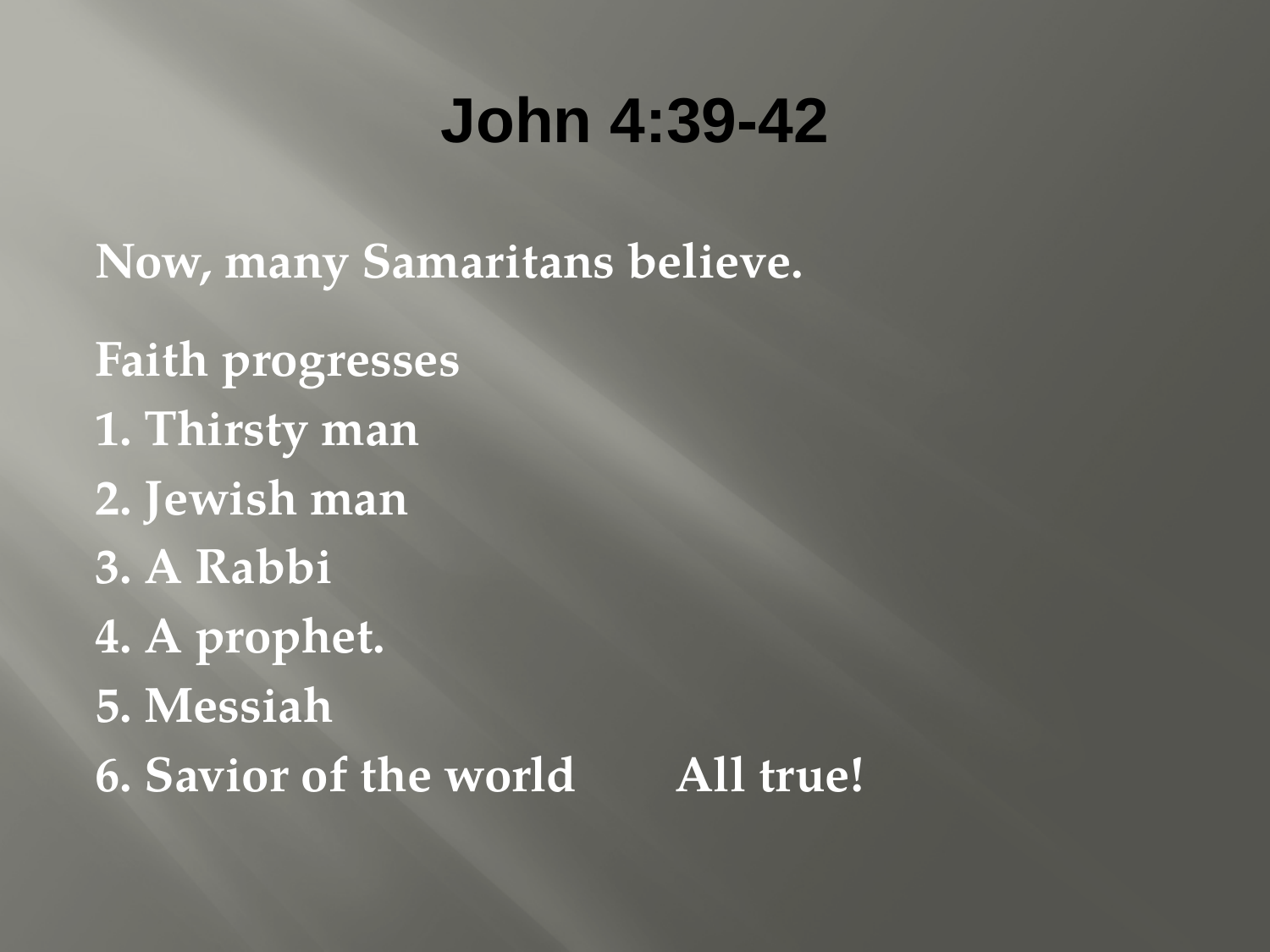

# John 4:39-42
Now, many Samaritans believe.

Faith progresses
1. Thirsty man
2. Jewish man
3. A Rabbi
4. A prophet.
5. Messiah
6. Savior of the world        All true!